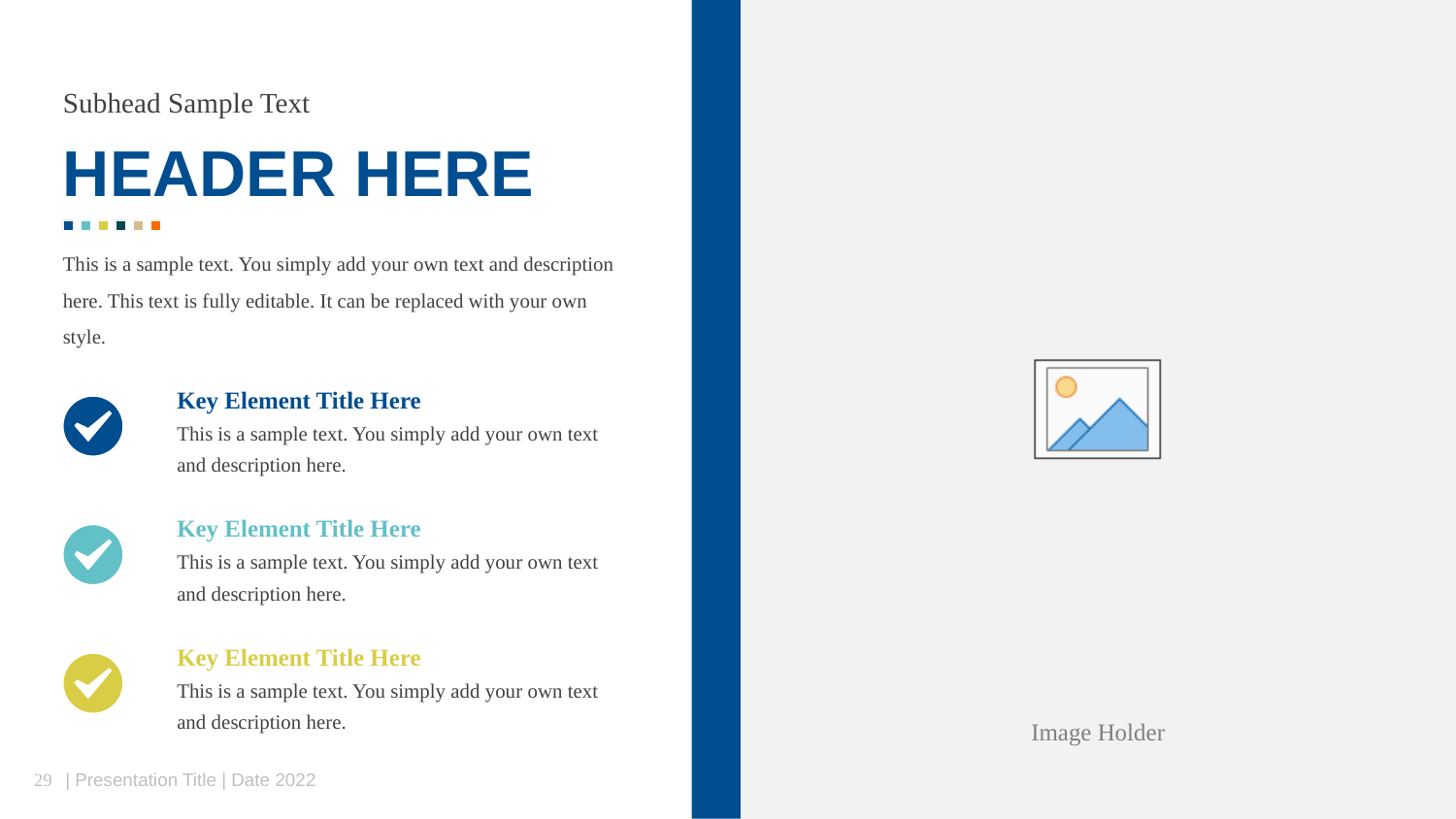

Subhead Sample Text
HEADER HERE

This is a sample text. You simply add your own text and description here. This text is fully editable. It can be replaced with your own style.
Key Element Title Here
This is a sample text. You simply add your own text and description here.

Key Element Title Here
This is a sample text. You simply add your own text and description here.

Key Element Title Here
This is a sample text. You simply add your own text and description here.